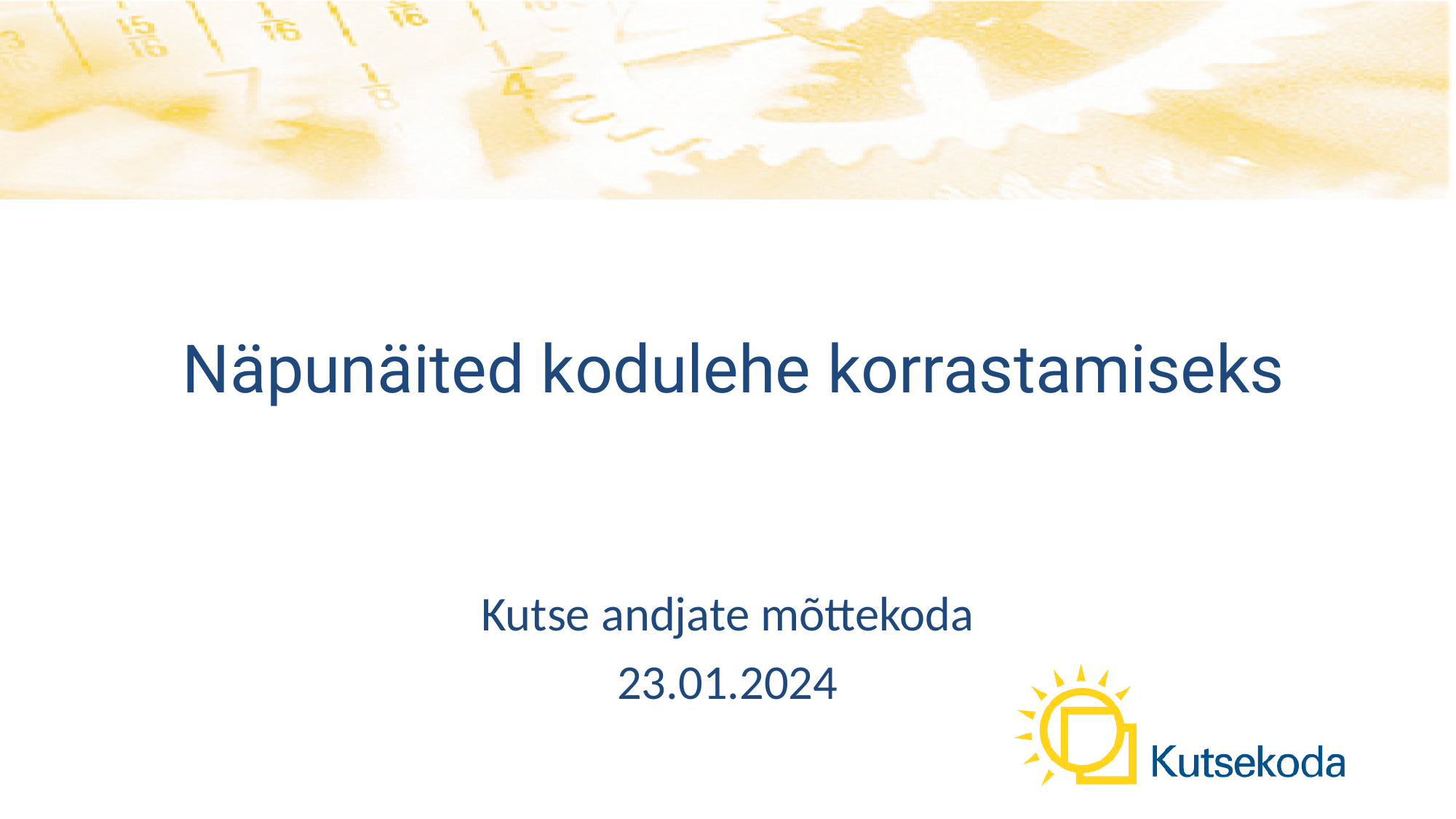

# Näpunäited kodulehe korrastamiseks
Kutse andjate mõttekoda
23.01.2024